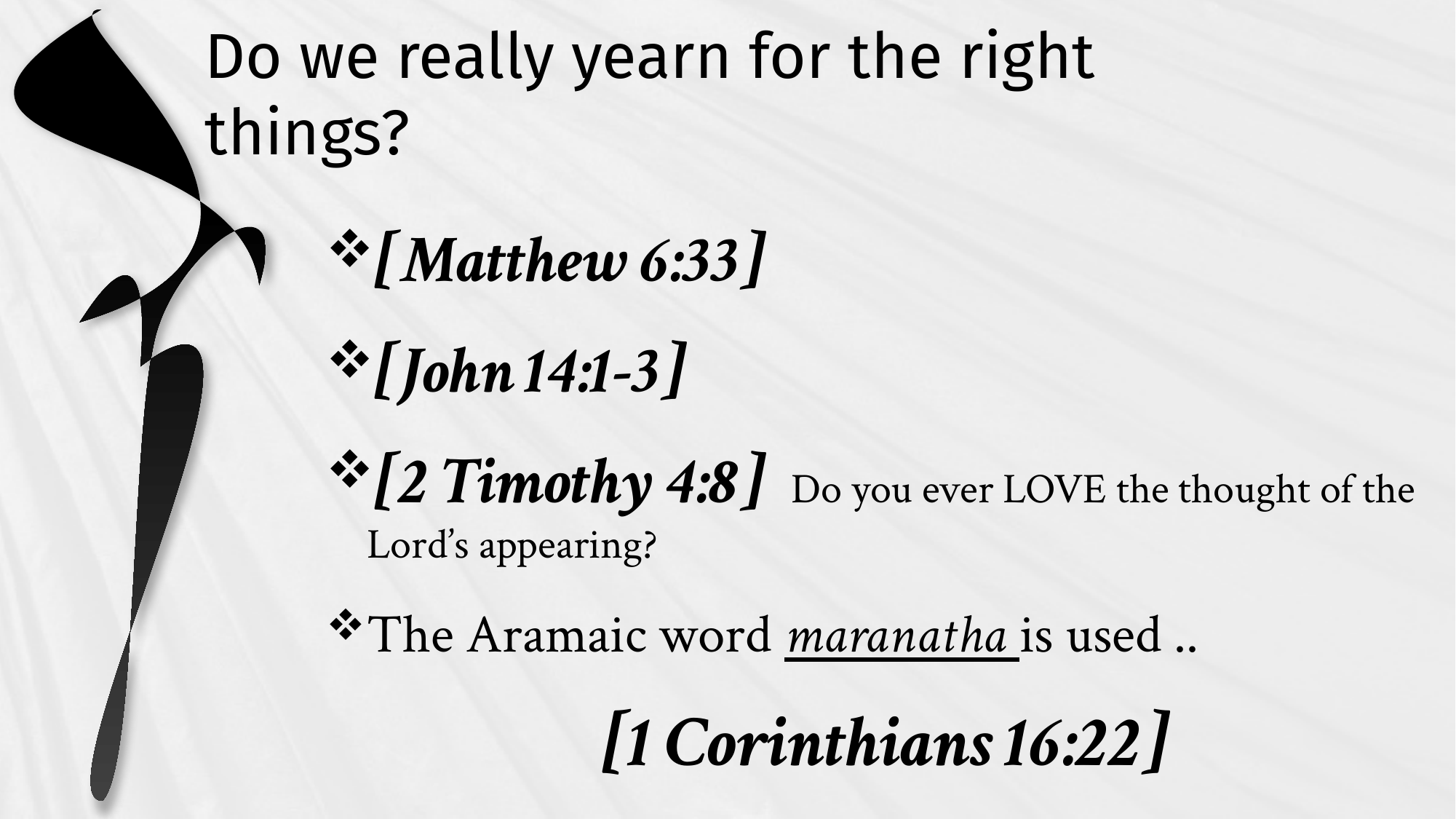

# Do we really yearn for the right things?
[Matthew 6:33]
[John 14:1-3]
[2 Timothy 4:8]  Do you ever LOVE the thought of the Lord’s appearing?
The Aramaic word maranatha is used ..
 [1 Corinthians 16:22]